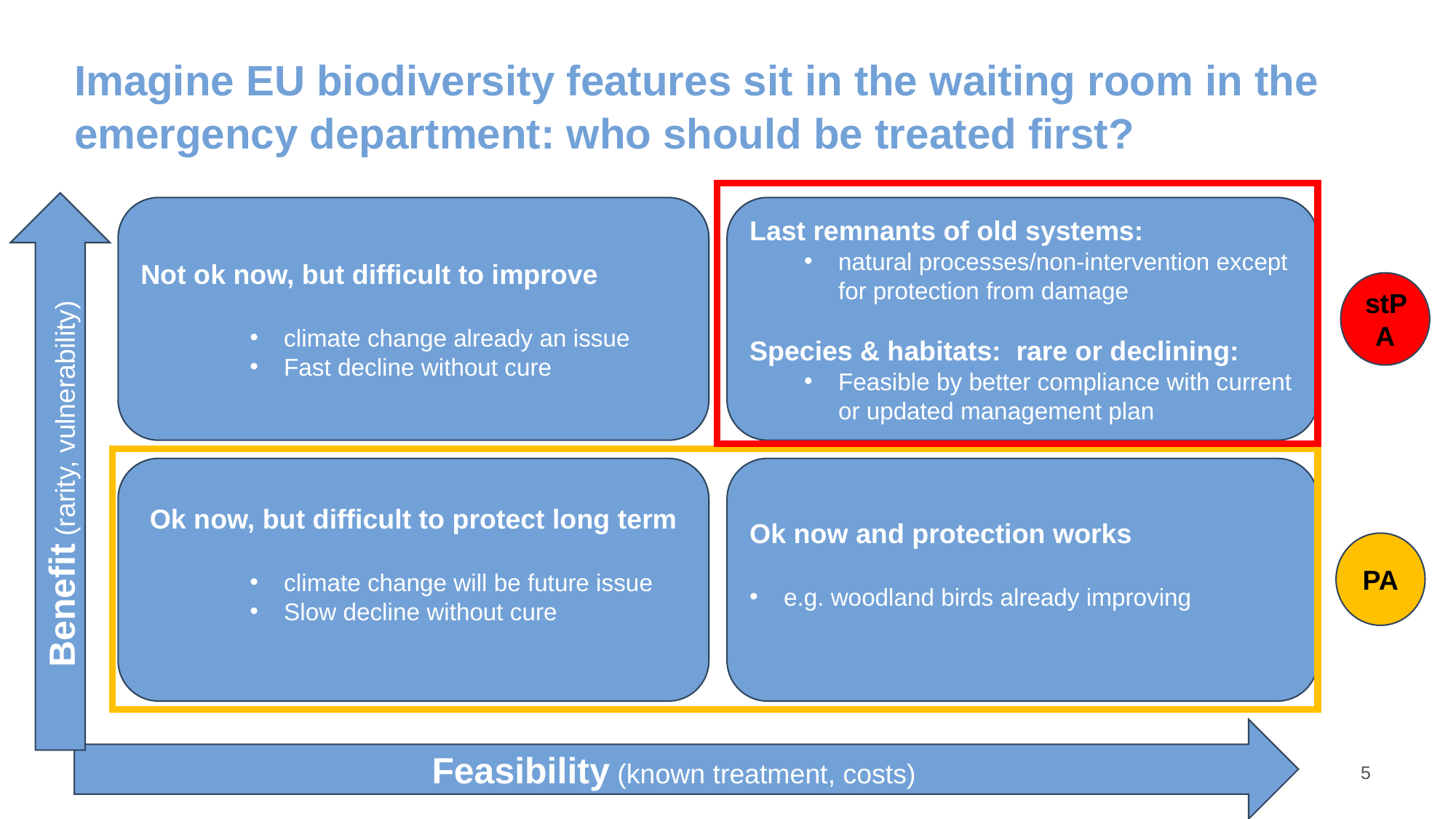

# Imagine EU biodiversity features sit in the waiting room in the emergency department: who should be treated first?
Feasibility (known treatment, costs)

Benefit (rarity, vulnerability)
Not ok now, but difficult to improve

climate change already an issue
Fast decline without cure
Last remnants of old systems:
natural processes/non-intervention except for protection from damage

Species & habitats:  rare or declining:
Feasible by better compliance with current or updated management plan
stPA

Ok now, but difficult to protect long term

climate change will be future issue
Slow decline without cure

Ok now and protection works

e.g. woodland birds already improving

PA
5